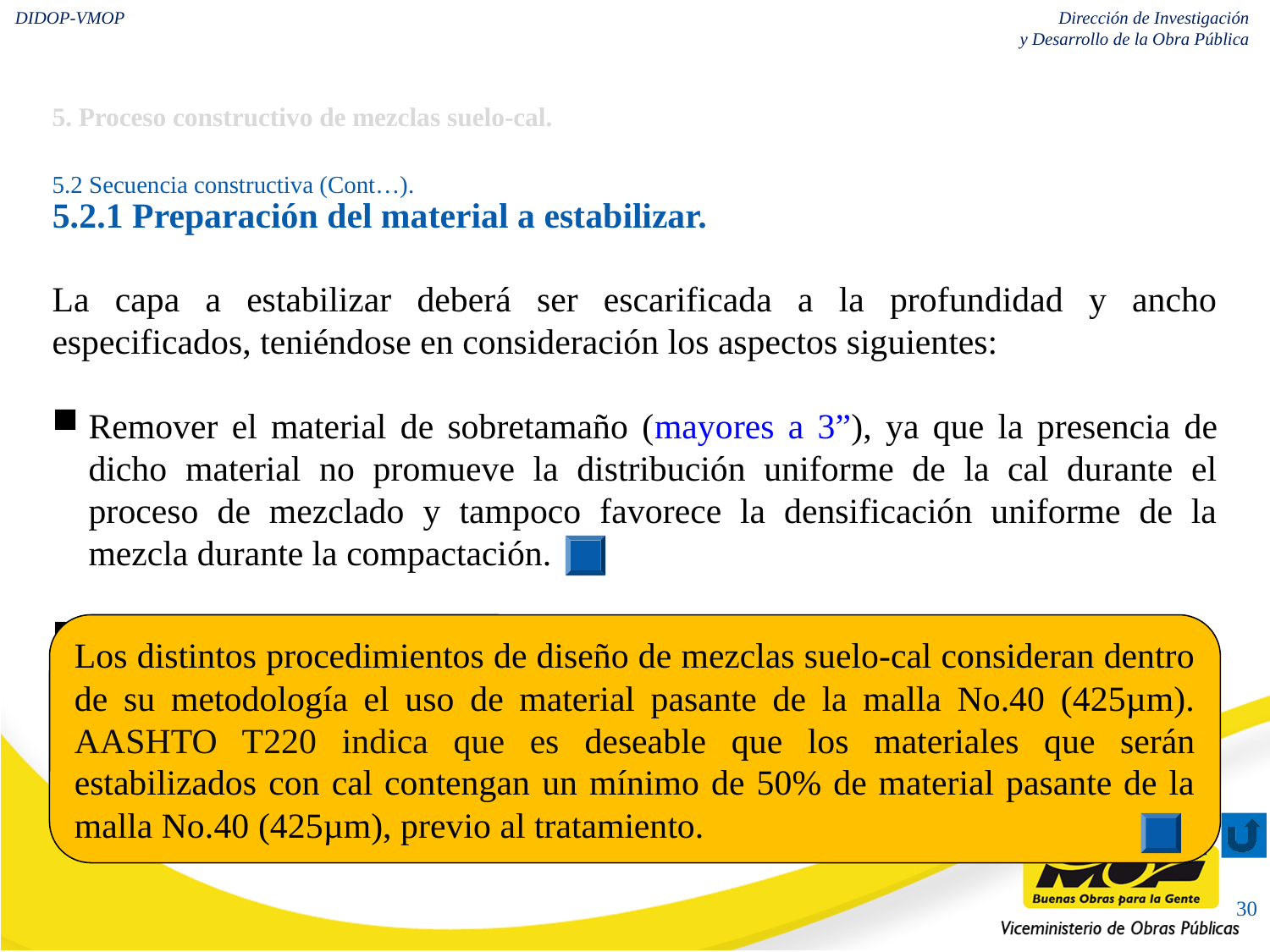

5. Proceso constructivo de mezclas suelo-cal.
5.2 Secuencia constructiva (Cont…).
5.2.1 Preparación del material a estabilizar.

La capa a estabilizar deberá ser escarificada a la profundidad y ancho especificados, teniéndose en consideración los aspectos siguientes:

Remover el material de sobretamaño (mayores a 3”), ya que la presencia de dicho material no promueve la distribución uniforme de la cal durante el proceso de mezclado y tampoco favorece la densificación uniforme de la mezcla durante la compactación.

Remover materiales deletéreos y verificar que el contenido de materia orgánica no exceda el 1%, de lo contrario podría inhibirse el proceso normal de ganancia de resistencia de la mezcla suelo-cal.

Los distintos procedimientos de diseño de mezclas suelo-cal consideran dentro de su metodología el uso de material pasante de la malla No.40 (425µm). AASHTO T220 indica que es deseable que los materiales que serán estabilizados con cal contengan un mínimo de 50% de material pasante de la malla No.40 (425µm), previo al tratamiento.

30